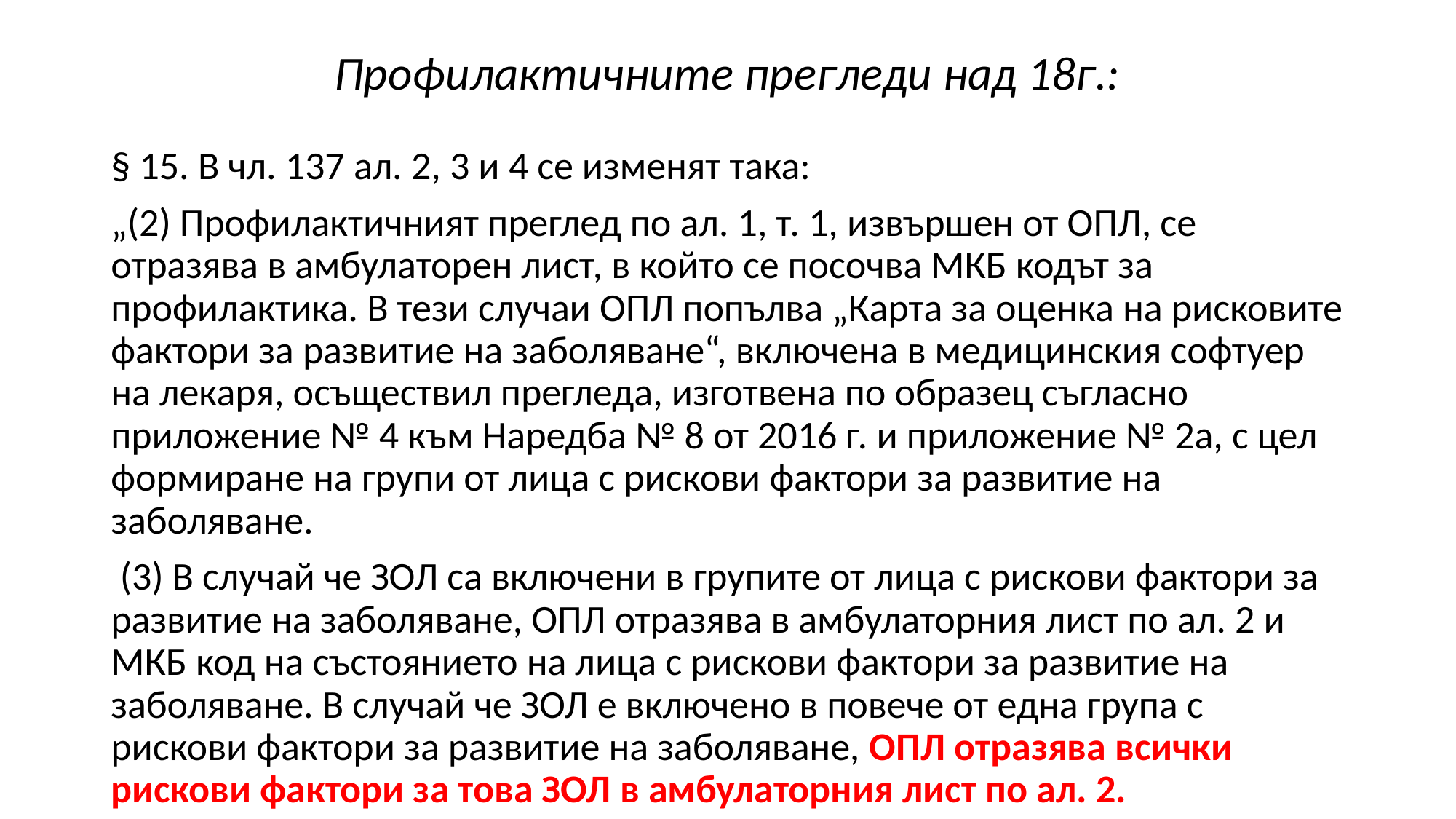

# Профилактичните прегледи над 18г.:
§ 15. В чл. 137 ал. 2, 3 и 4 се изменят така:
„(2) Профилактичният преглед по ал. 1, т. 1, извършен от ОПЛ, се отразява в амбулаторен лист, в който се посочва МКБ кодът за профилактика. В тези случаи ОПЛ попълва „Карта за оценка на рисковите фактори за развитие на заболяване“, включена в медицинския софтуер на лекаря, осъществил прегледа, изготвена по образец съгласно приложение № 4 към Наредба № 8 от 2016 г. и приложение № 2а, с цел формиране на групи от лица с рискови фактори за развитие на заболяване.
 (3) В случай че ЗОЛ са включени в групите от лица с рискови фактори за развитие на заболяване, ОПЛ отразява в амбулаторния лист по ал. 2 и МКБ код на състоянието на лица с рискови фактори за развитие на заболяване. В случай че ЗОЛ е включено в повече от една група с рискови фактори за развитие на заболяване, ОПЛ отразява всички рискови фактори за това ЗОЛ в амбулаторния лист по ал. 2.